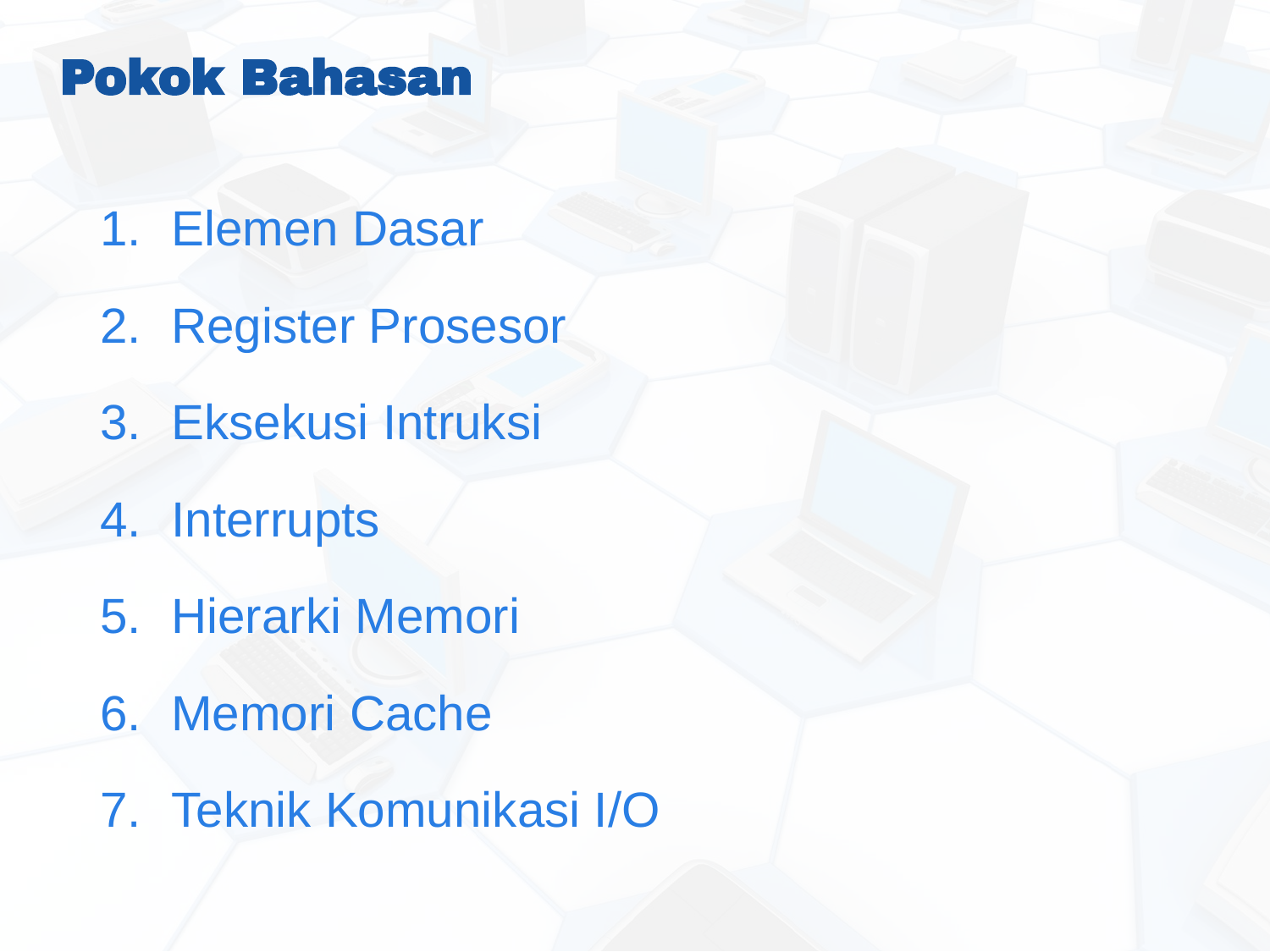

# Pokok Bahasan
Elemen Dasar
Register Prosesor
Eksekusi Intruksi
Interrupts
Hierarki Memori
Memori Cache
Teknik Komunikasi I/O